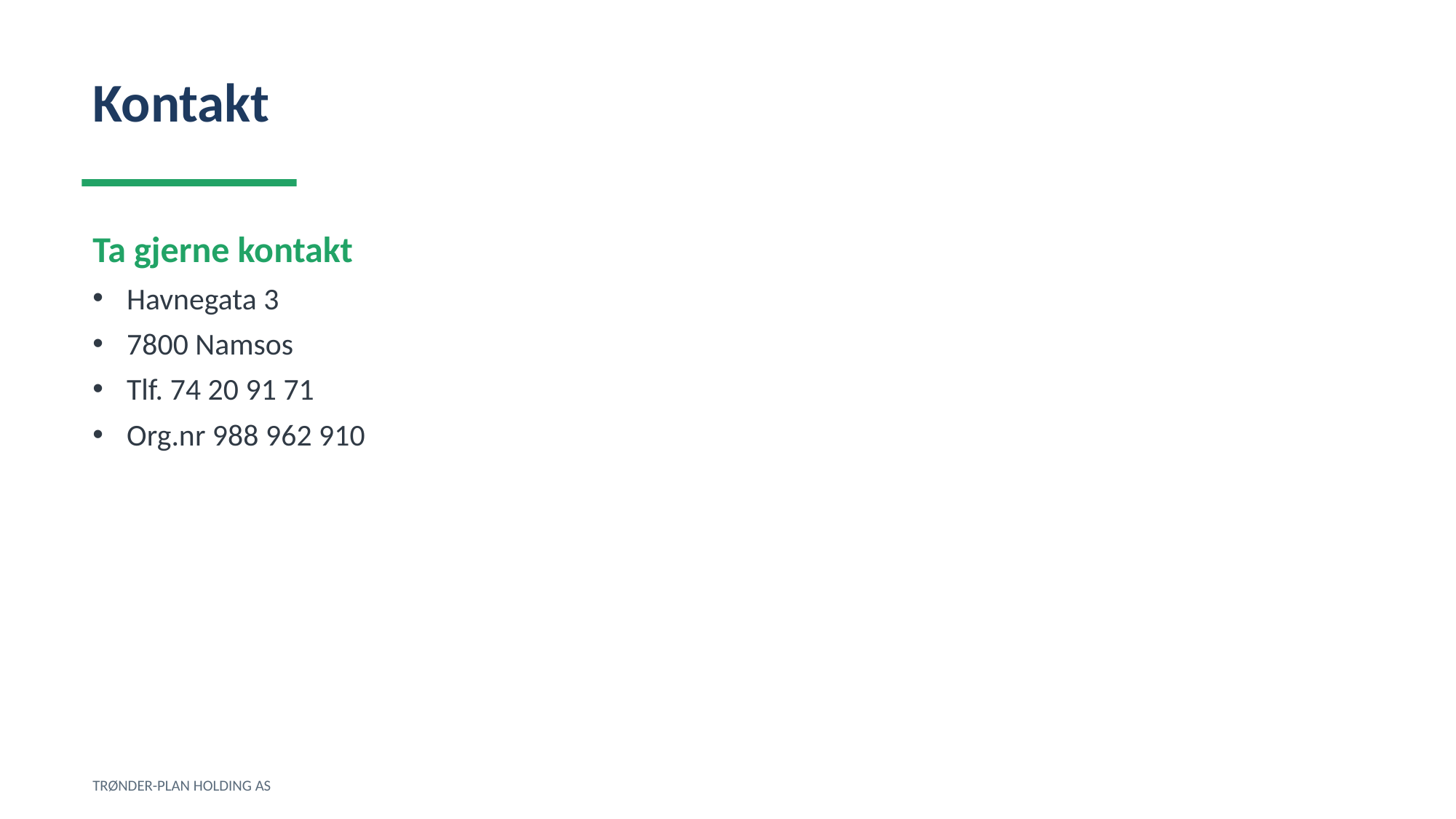

Kontakt

Ta gjerne kontakt
Havnegata 3
7800 Namsos
Tlf. 74 20 91 71
Org.nr 988 962 910
TRØNDER-PLAN HOLDING AS